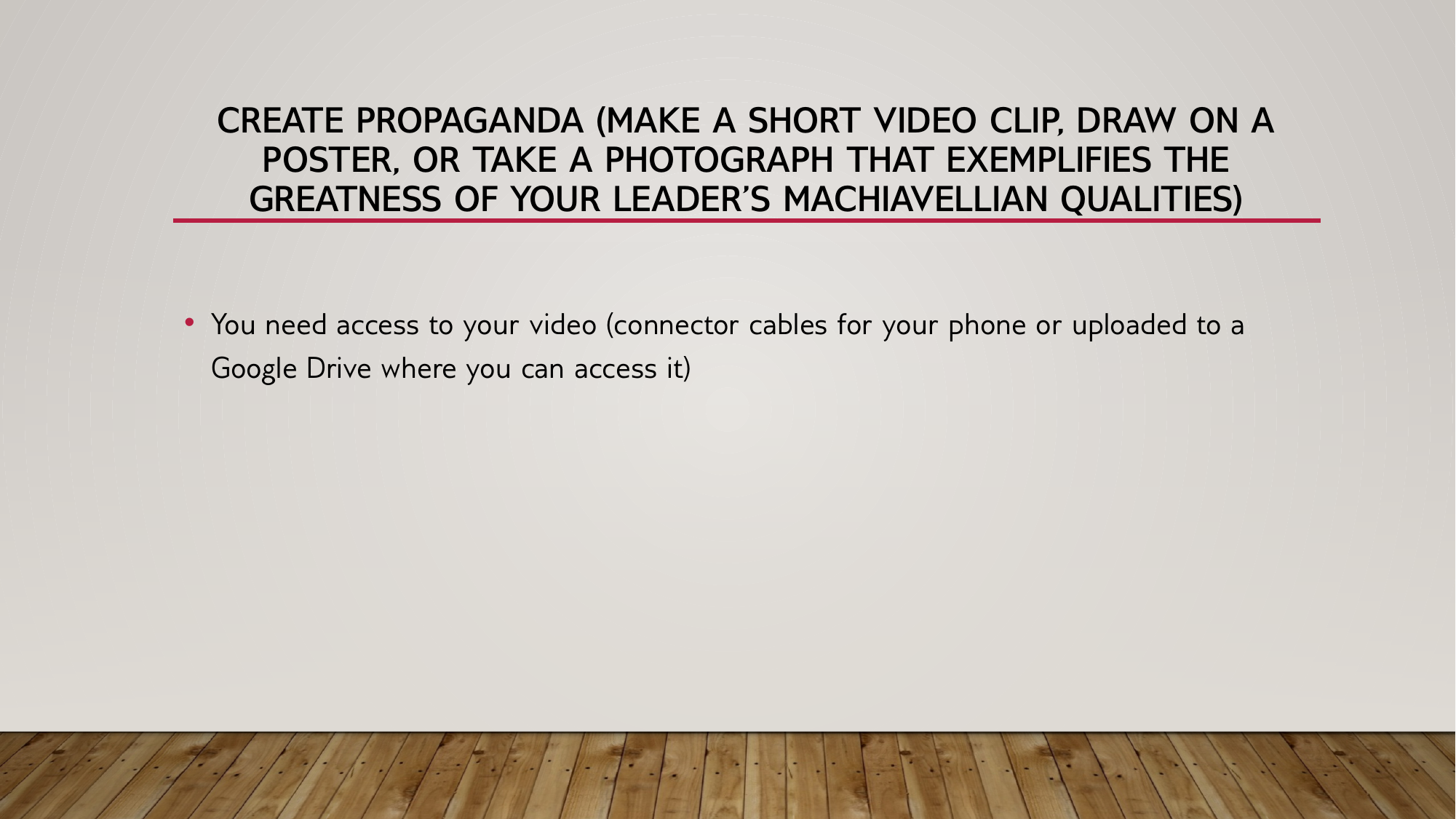

# Create propaganda (MAKE a short video CLIP, draw on a poster, OR TAKE A PHOTOGRAPH THAT EXEMPLIFIES THE GREATNESS OF YOUR LEADER’S Machiavellian QUALITIES)
You need access to your video (connector cables for your phone or uploaded to a Google Drive where you can access it)